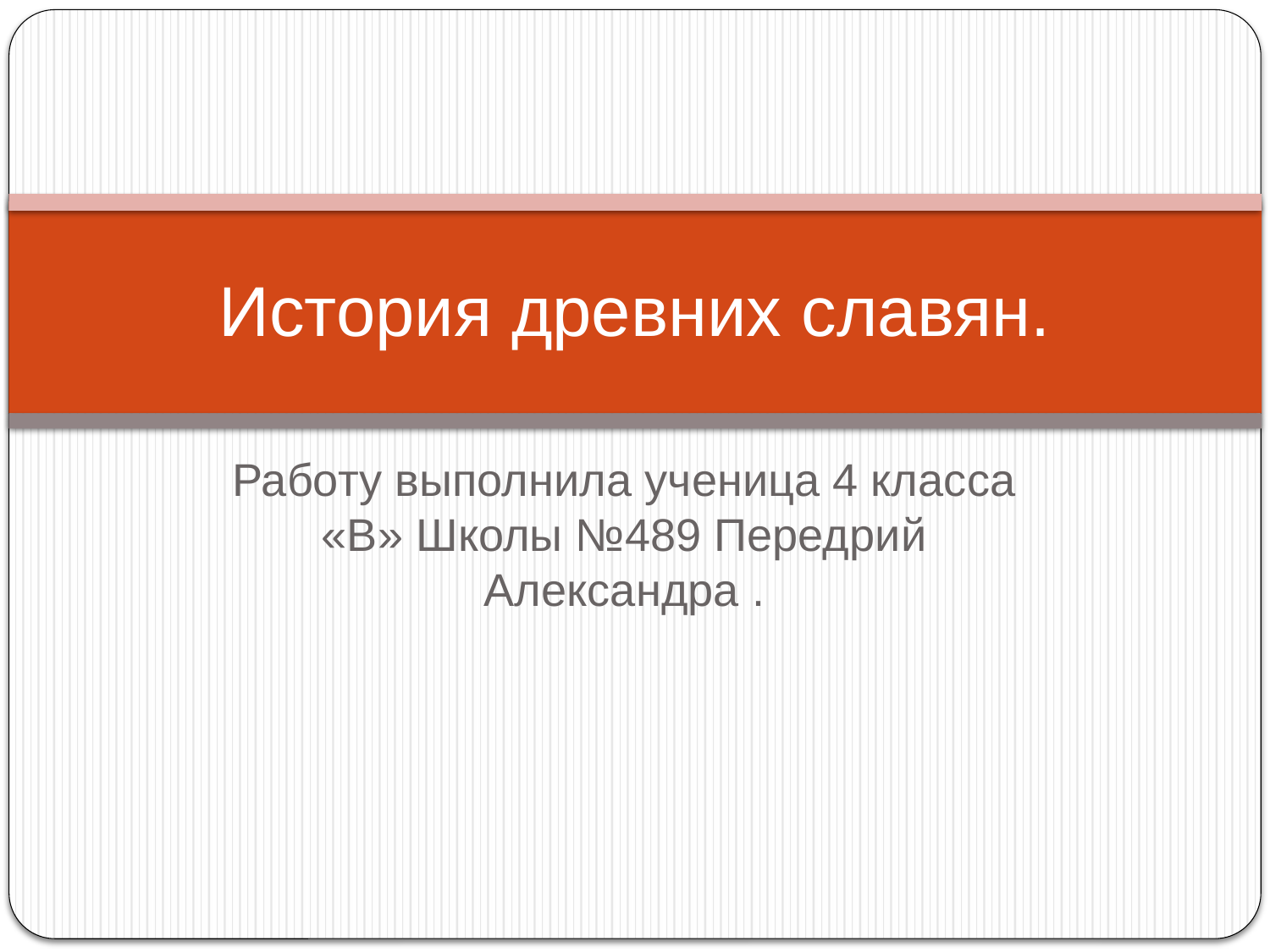

# История древних славян.
Работу выполнила ученица 4 класса «В» Школы №489 Передрий Александра .